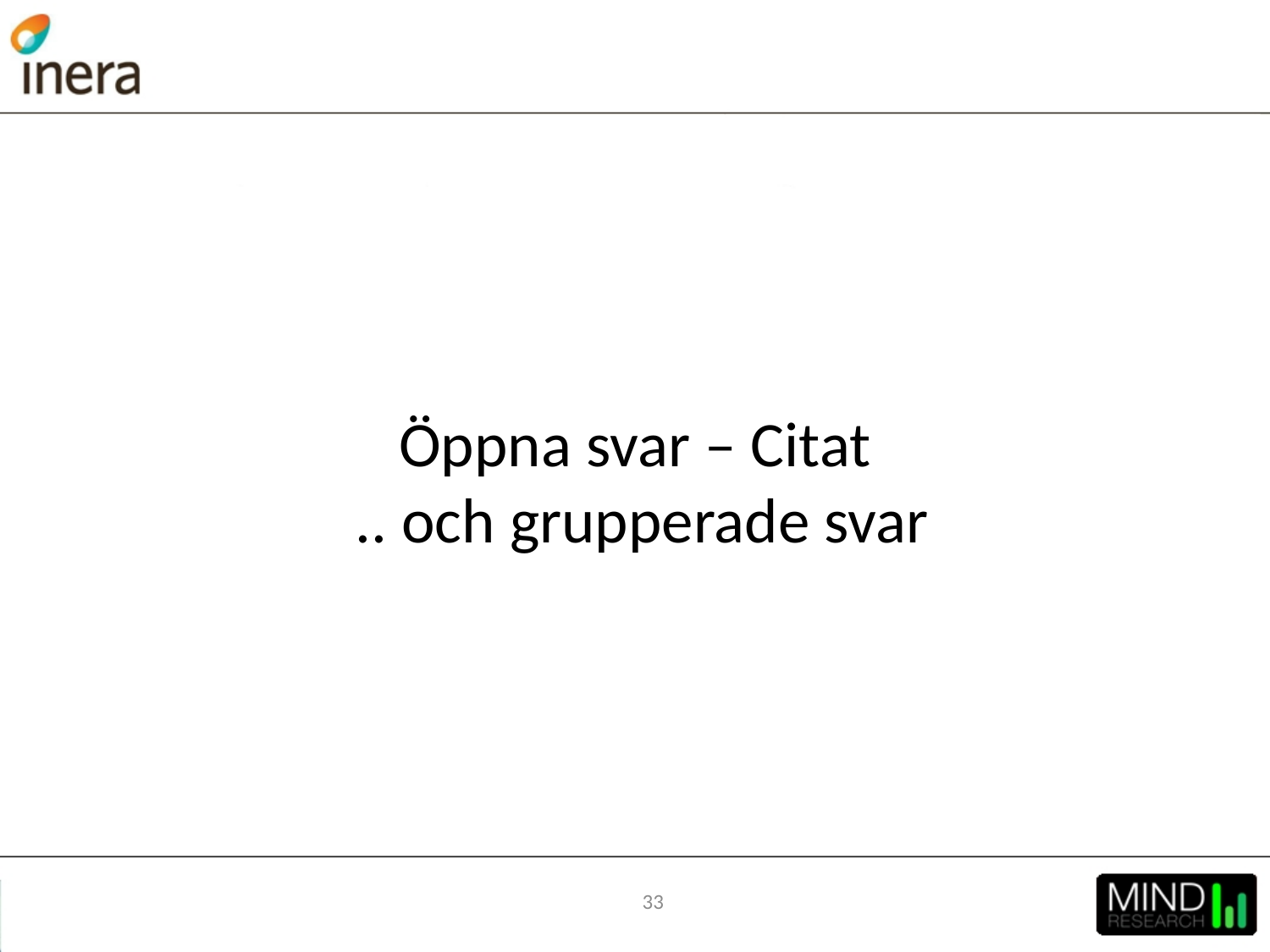

# Öppna svar – Citat .. och grupperade svar